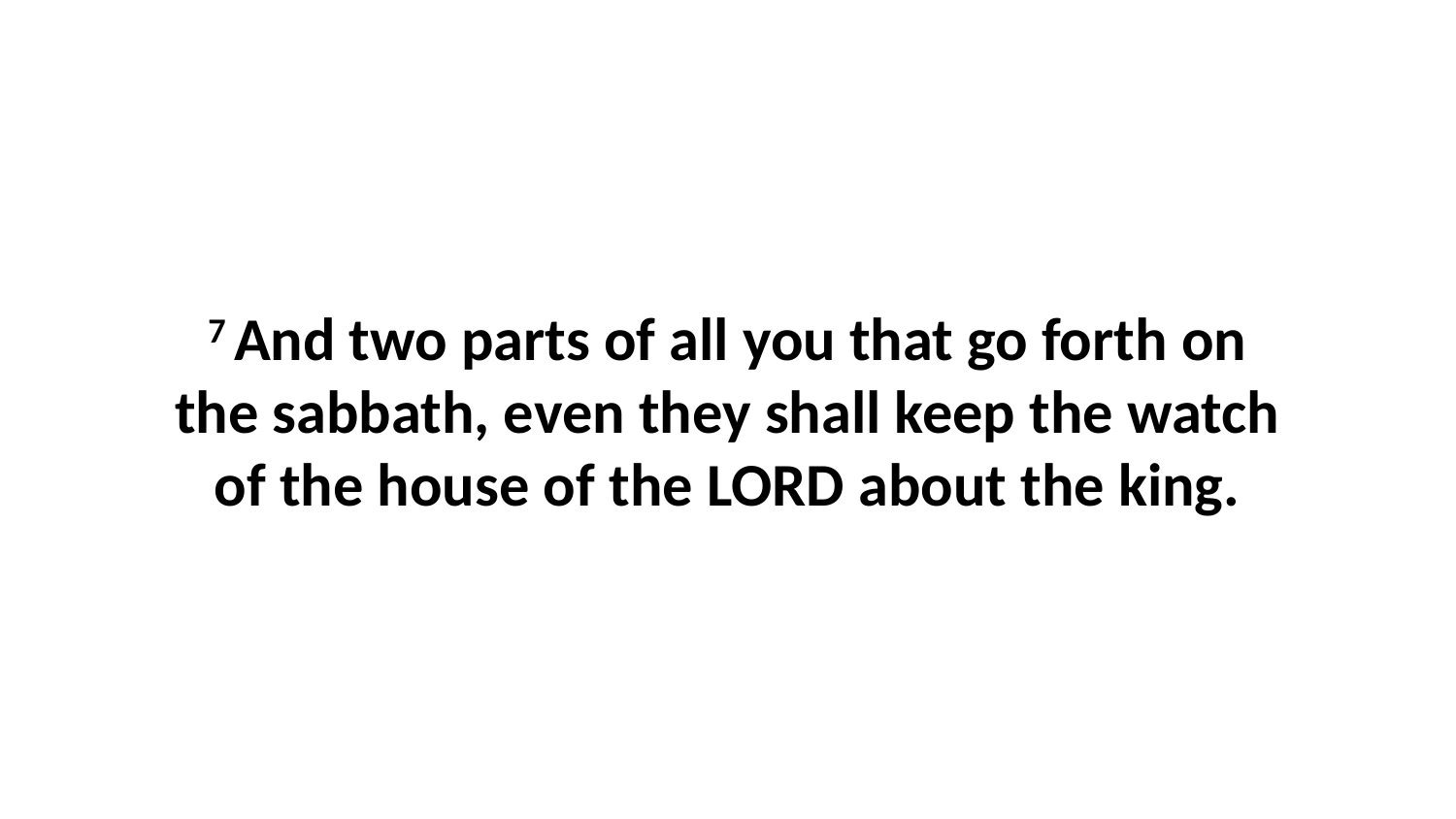

7 And two parts of all you that go forth on the sabbath, even they shall keep the watch of the house of the LORD about the king.